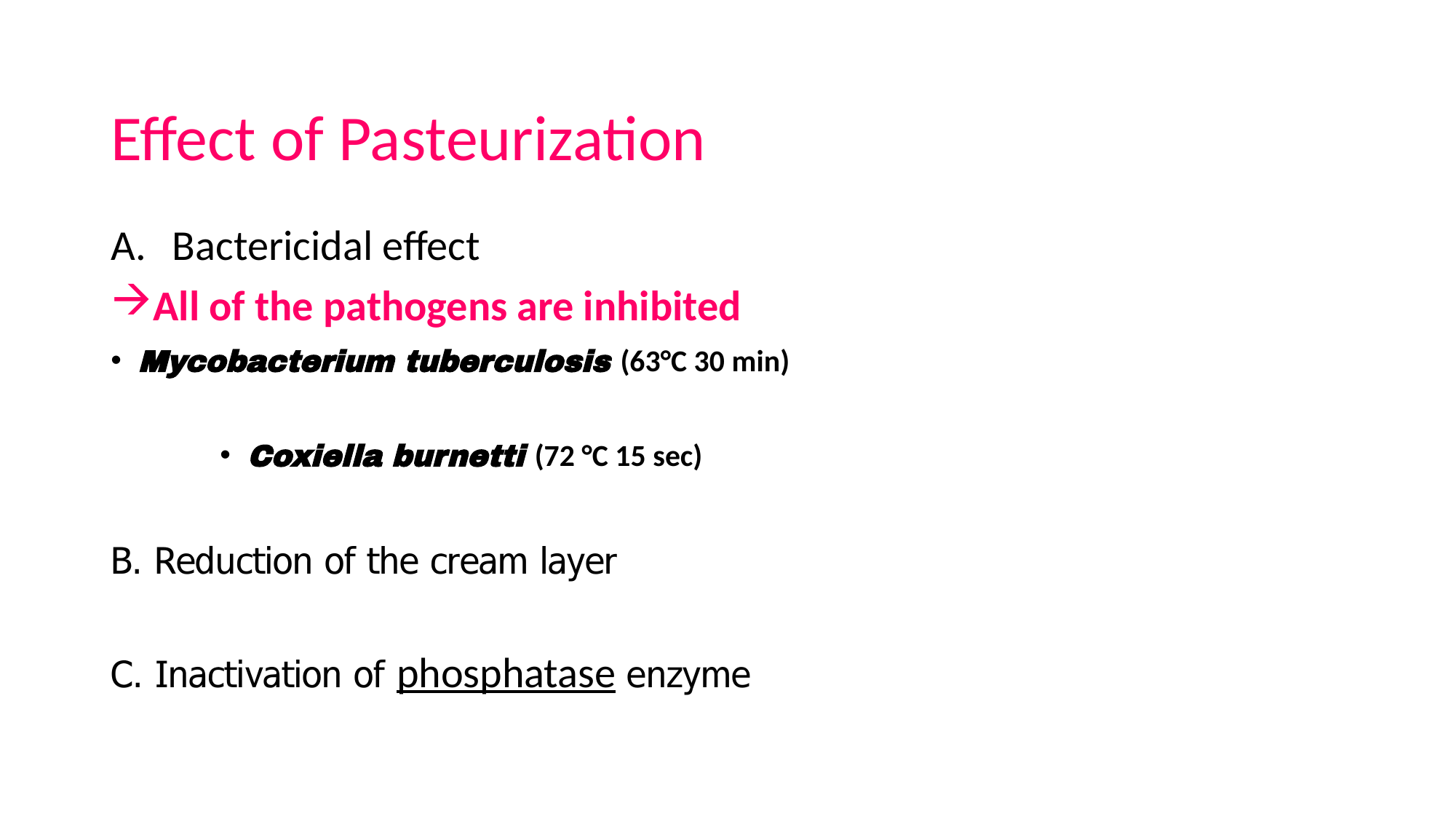

# Effect of Pasteurization
Bactericidal effect
All of the pathogens are inhibited
Mycobacterium tuberculosis (63°C 30 min)

Coxiella burnetti (72 °C 15 sec)

B. Reduction of the cream layer

C. Inactivation of phosphatase enzyme